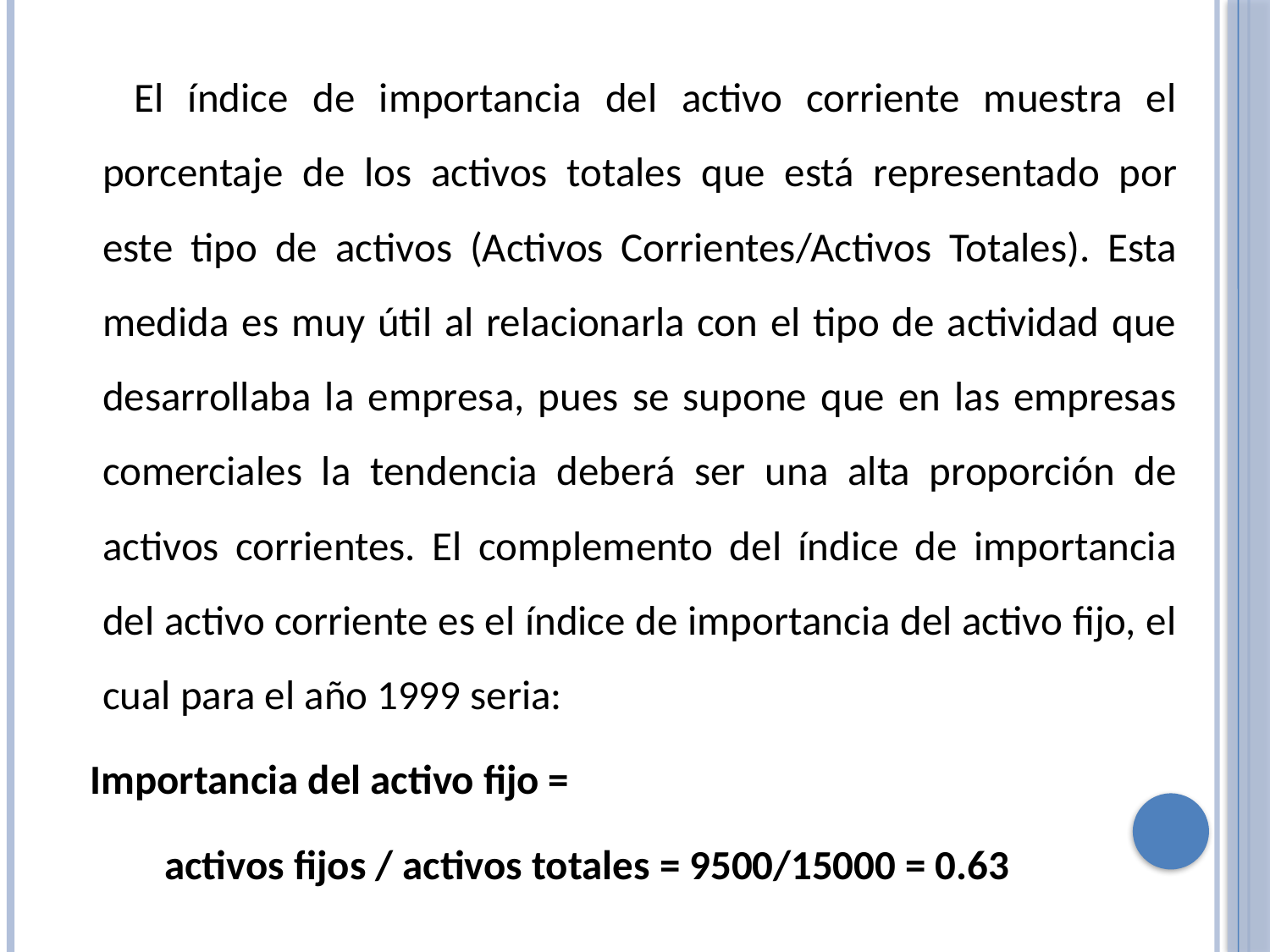

El índice de importancia del activo corriente muestra el porcentaje de los activos totales que está representado por este tipo de activos (Activos Corrientes/Activos Totales). Esta medida es muy útil al relacionarla con el tipo de actividad que desarrollaba la empresa, pues se supone que en las empresas comerciales la tendencia deberá ser una alta proporción de activos corrientes. El complemento del índice de importancia del activo corriente es el índice de importancia del activo fijo, el cual para el año 1999 seria:
   Importancia del activo fijo =
           activos fijos / activos totales = 9500/15000 = 0.63